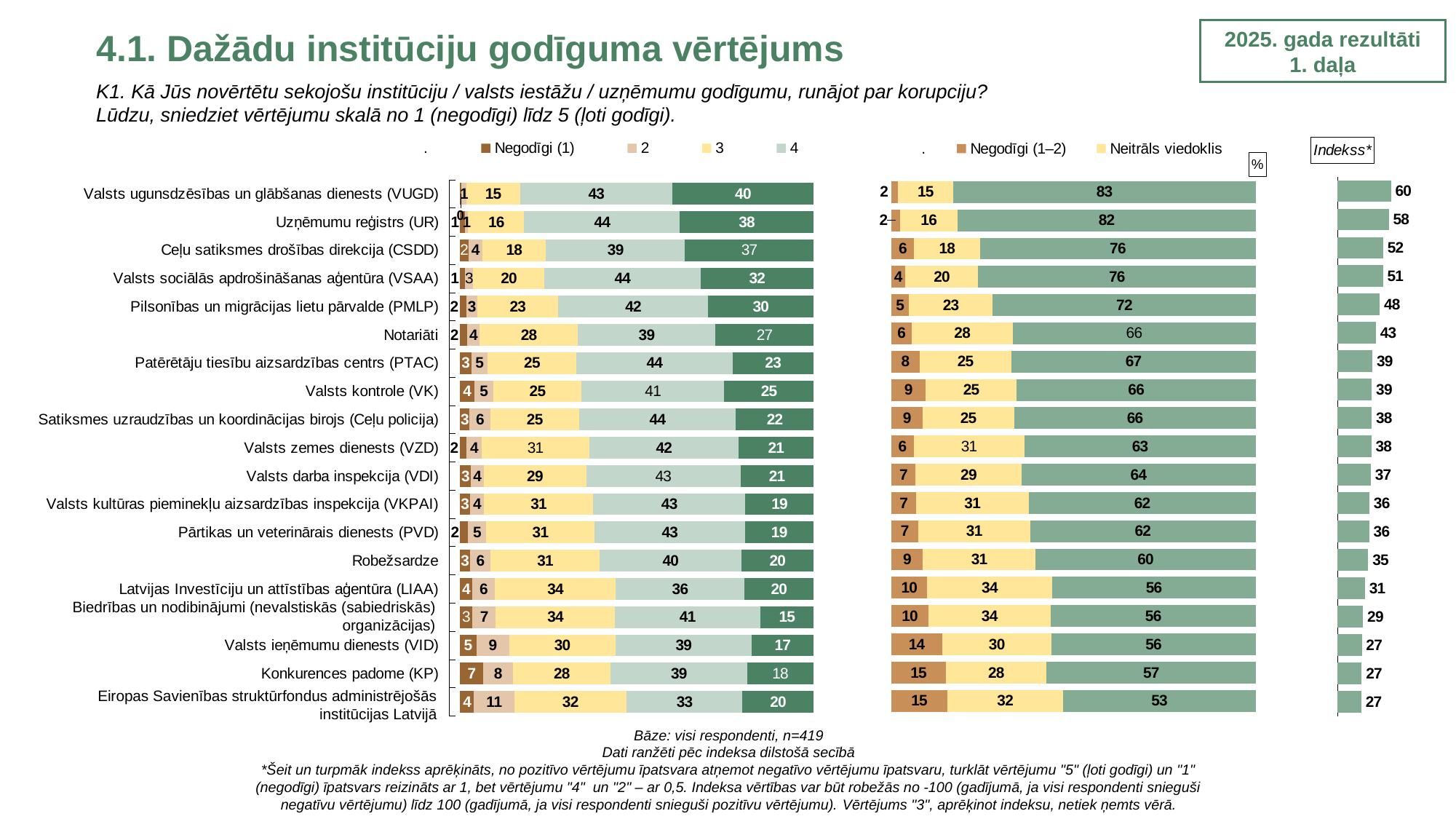

4.1. Dažādu institūciju godīguma vērtējums
2025. gada rezultāti
1. daļa
K1. Kā Jūs novērtētu sekojošu institūciju / valsts iestāžu / uzņēmumu godīgumu, runājot par korupciju?
Lūdzu, sniedziet vērtējumu skalā no 1 (negodīgi) līdz 5 (ļoti godīgi).

### Chart: %

| Category | . | Negodīgi (1–2) | Neitrāls viedoklis | Godīgi (4–5) |
|---|---|---|---|---|

### Chart: Indekss*

| Category |  |
|---|---|

### Chart

| Category | . | Negodīgi (1) | 2 | 3 | 4 | Ļoti godīgi (5) |
|---|---|---|---|---|---|---|
| Valsts ugunsdzēsības un glābšanas dienests (VUGD) | 3.0 | 0.49535603715170096 | 1.3486893704850311 | 15.214554032139104 | 43.09314462627137 | 39.84825593395232 |
| Uzņēmumu reģistrs (UR) | 3.0 | 1.4517234262125849 | 0.9335102462037412 | 15.854554032139106 | 44.01927170868327 | 37.740940586760836 |
| Ceļu satiksmes drošības direkcija (CSDD) | 3.0 | 2.56422232050714 | 3.768267728143875 | 18.06079905646461 | 39.29463659147851 | 36.312074303405396 |
| Valsts sociālās apdrošināšanas aģentūra (VSAA) | 3.0 | 1.3945215981129242 | 2.442435500515987 | 20.07246351172039 | 44.20236473536762 | 31.888214654282606 |
| Pilsonības un migrācijas lietu pārvalde (PMLP) | 3.0 | 1.924222320507143 | 2.972136222910206 | 23.01025504938807 | 42.274038036266944 | 29.819348370927173 |
| Notariāti | 3.0 | 2.103210968597957 | 3.589279080053061 | 27.670305174701326 | 38.92118531623158 | 27.71601946041561 |
| Patērētāju tiesību aizsardzības centrs (PTAC) | 3.0 | 3.272911690992174 | 4.545646469113946 | 25.15918030370031 | 44.14528084918157 | 22.87698068701154 |
| Valsts kontrole (VK) | 3.0 | 4.084635117204763 | 5.380227038183676 | 24.972808491817656 | 40.361421200058786 | 25.200908152734666 |
| Satiksmes uzraudzības un koordinācijas birojs (Ceļu policija) | 3.0 | 2.7775556538404724 | 5.859991154356461 | 25.083225711337047 | 44.32426949727238 | 21.954957983193175 |
| Valsts zemes dienests (VZD) | 3.0 | 1.9127347781217676 | 4.240766622438434 | 30.447978770455403 | 42.27814241486048 | 21.12037741412345 |
| Valsts darba inspekcija (VDI) | 3.0 | 3.1854695562435387 | 3.5549343948105423 | 29.018994545186356 | 43.59272298393021 | 20.64787851982889 |
| Valsts kultūras pieminekļu aizsardzības inspekcija (VKPAI) | 3.0 | 2.846245024325509 | 4.015945746719726 | 30.8973846380656 | 43.00992481202987 | 19.230499778858825 |
| Pārtikas un veterinārais dienests (PVD) | 3.0 | 2.3508889871738075 | 5.109691876750683 | 30.64970661948975 | 42.52593837534994 | 19.363774141235357 |
| Robežsardze | 3.0 | 2.8691021671826515 | 5.871478696741836 | 30.851788294264924 | 39.99594279817171 | 20.411688043638417 |
| Latvijas Investīciju un attīstības aģentūra (LIAA) | 3.0 | 3.5549343948105423 | 6.370939112487079 | 34.20065457762036 | 36.36094943240437 | 19.51252248267719 |
|  | 3.0 | 3.5549343948105423 | 6.648857437711905 | 33.606368863334644 | 41.16576146247953 | 15.024077841662914 |
| Valsts ieņēmumu dienests (VID) | 3.0 | 4.678920831490476 | 9.304626271561226 | 30.032563762346896 | 38.52148017101559 | 17.46240896358536 |
| Konkurences padome (KP) | 3.0 | 6.6717145805690485 | 8.302426654872448 | 27.704649859943842 | 38.52148017101559 | 18.799728733598624 |
Biedrības un nodibinājumi (nevalstiskās (sabiedriskās)
organizācijas)
Eiropas Savienības struktūrfondus administrējošās
institūcijas Latvijā
Bāze: visi respondenti, n=419
Dati ranžēti pēc indeksa dilstošā secībā
*Šeit un turpmāk indekss aprēķināts, no pozitīvo vērtējumu īpatsvara atņemot negatīvo vērtējumu īpatsvaru, turklāt vērtējumu "5" (ļoti godīgi) un "1" (negodīgi) īpatsvars reizināts ar 1, bet vērtējumu "4"  un "2" – ar 0,5. Indeksa vērtības var būt robežās no -100 (gadījumā, ja visi respondenti snieguši negatīvu vērtējumu) līdz 100 (gadījumā, ja visi respondenti snieguši pozitīvu vērtējumu). Vērtējums "3", aprēķinot indeksu, netiek ņemts vērā.